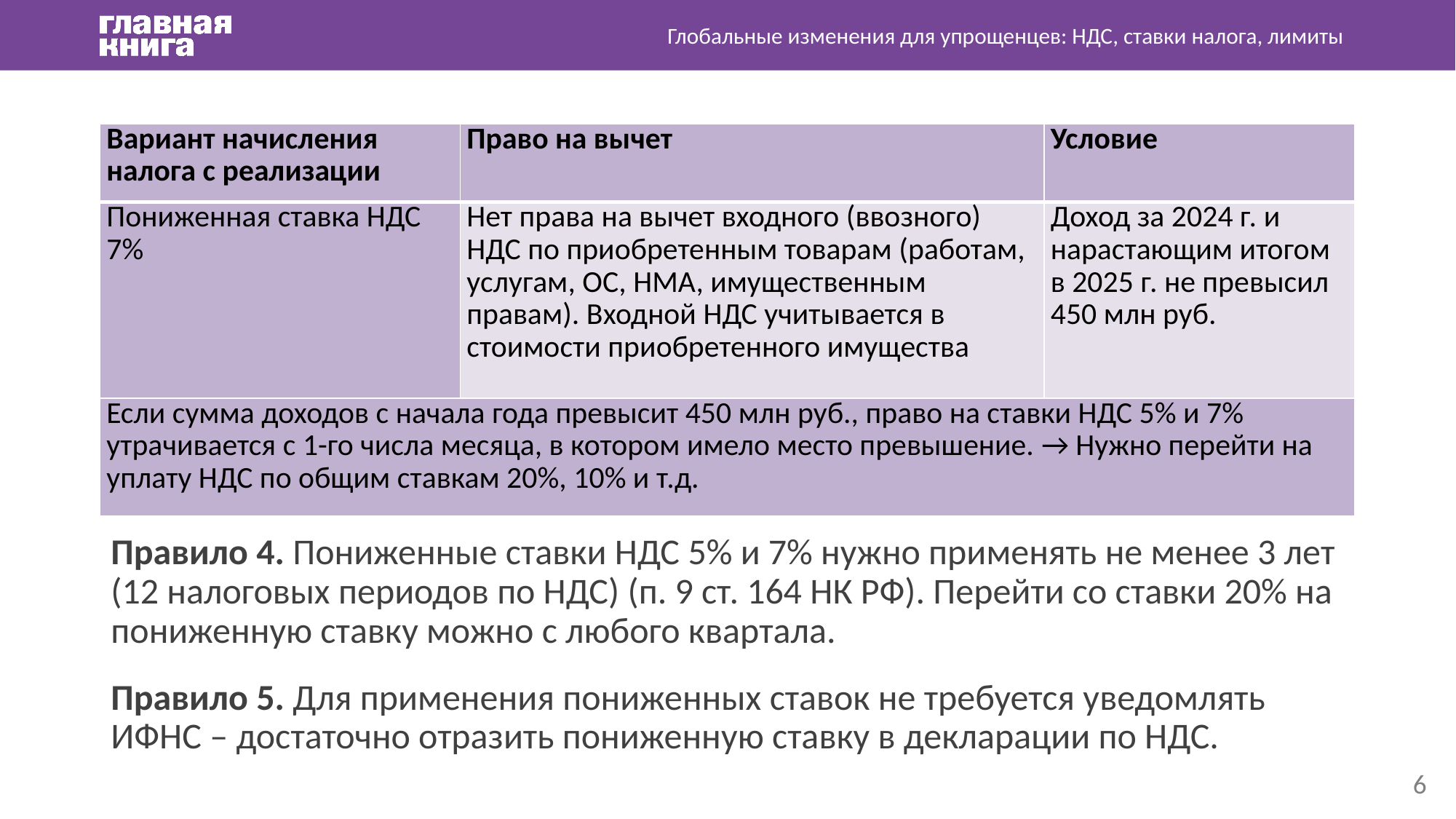

Глобальные изменения для упрощенцев: НДС, ставки налога, лимиты
| Вариант начисления налога с реализации | Право на вычет | Условие |
| --- | --- | --- |
| Пониженная ставка НДС 7% | Нет права на вычет входного (ввозного) НДС по приобретенным товарам (работам, услугам, ОС, НМА, имущественным правам). Входной НДС учитывается в стоимости приобретенного имущества | Доход за 2024 г. и нарастающим итогом в 2025 г. не превысил 450 млн руб. |
| Если сумма доходов с начала года превысит 450 млн руб., право на ставки НДС 5% и 7% утрачивается с 1-го числа месяца, в котором имело место превышение. → Нужно перейти на уплату НДС по общим ставкам 20%, 10% и т.д. |  |  |

Правило 4. Пониженные ставки НДС 5% и 7% нужно применять не менее 3 лет (12 налоговых периодов по НДС) (п. 9 ст. 164 НК РФ). Перейти со ставки 20% на пониженную ставку можно с любого квартала.
Правило 5. Для применения пониженных ставок не требуется уведомлять ИФНС – достаточно отразить пониженную ставку в декларации по НДС.